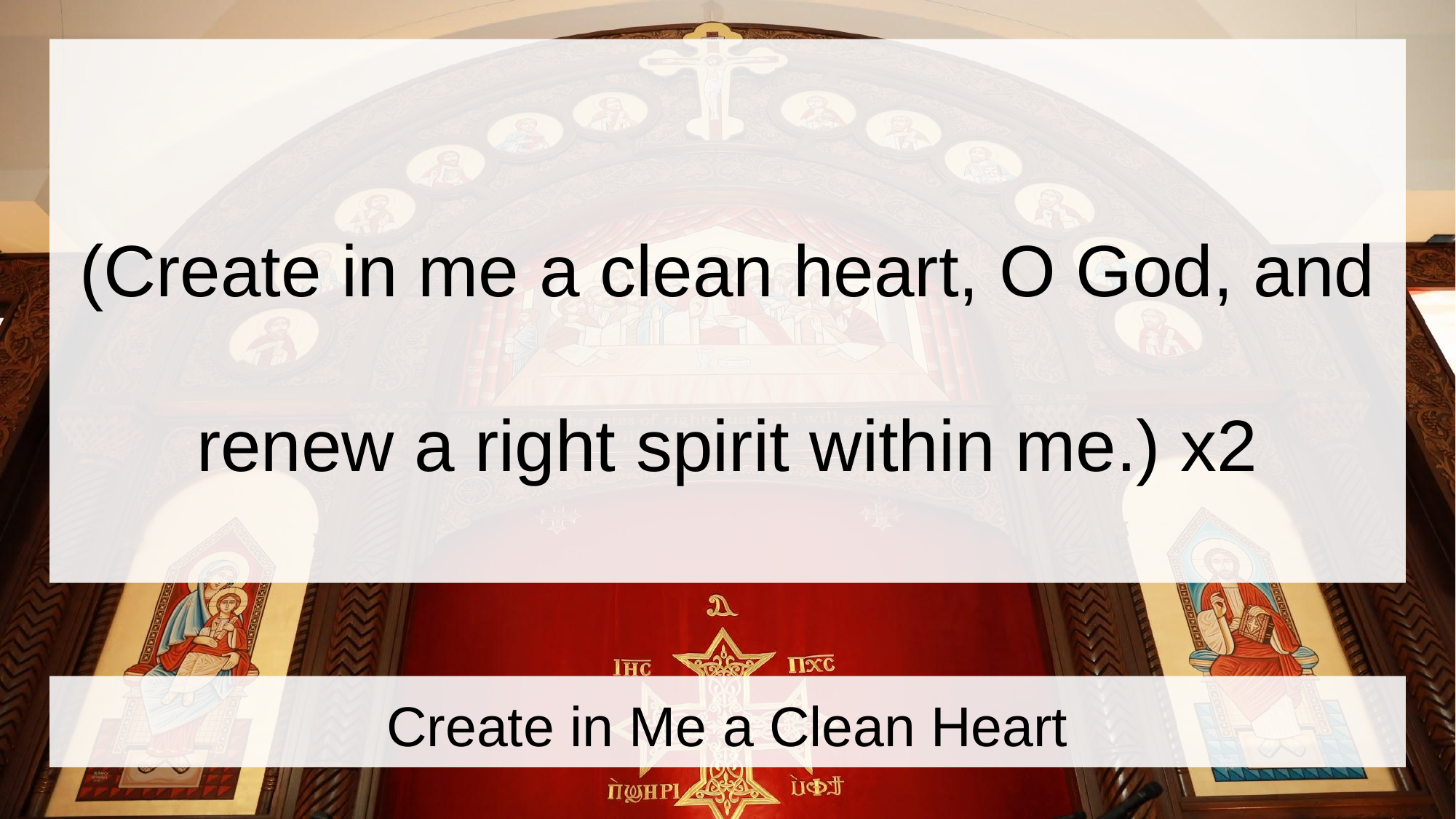

(Create in me a clean heart, O God, and renew a right spirit within me.) x2
# Create in Me a Clean Heart